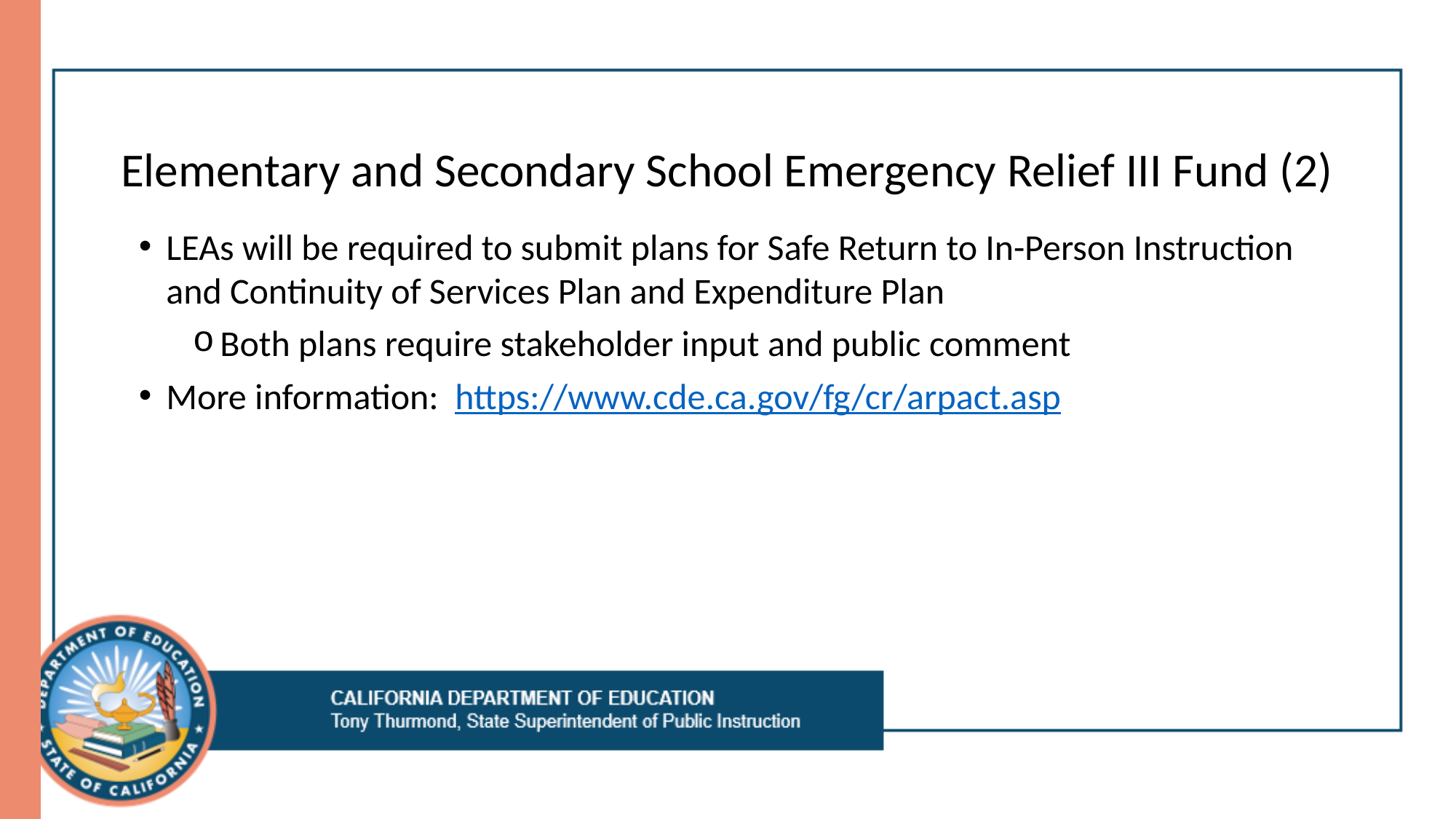

# Elementary and Secondary School Emergency Relief III Fund (2)
LEAs will be required to submit plans for Safe Return to In-Person Instruction and Continuity of Services Plan and Expenditure Plan
Both plans require stakeholder input and public comment
More information:  https://www.cde.ca.gov/fg/cr/arpact.asp